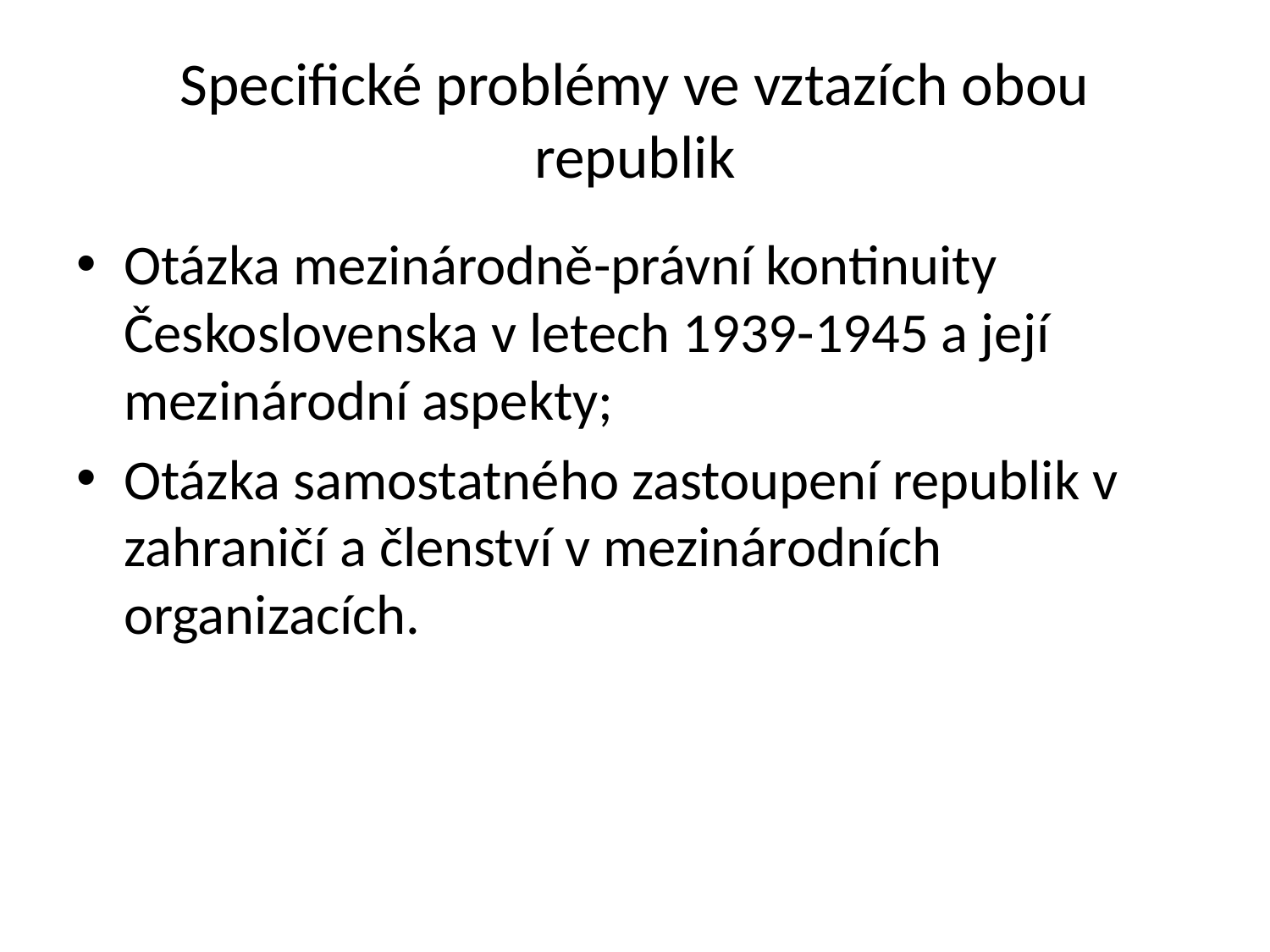

# Specifické problémy ve vztazích obou republik
Otázka mezinárodně-právní kontinuity Československa v letech 1939-1945 a její mezinárodní aspekty;
Otázka samostatného zastoupení republik v zahraničí a členství v mezinárodních organizacích.